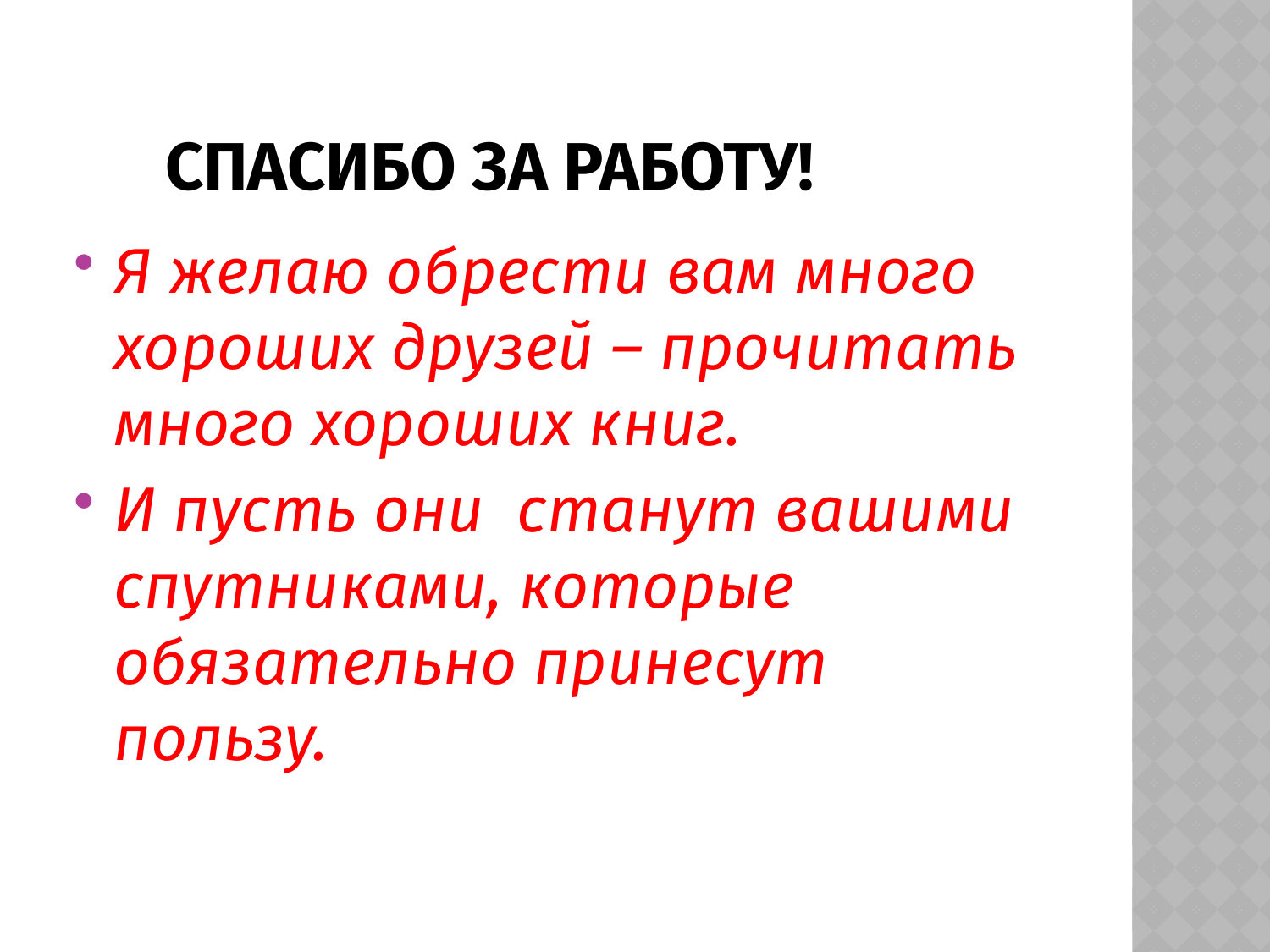

# Спасибо за работу!
Я желаю обрести вам много хороших друзей – прочитать много хороших книг.
И пусть они  станут вашими спутниками, которые обязательно принесут пользу.